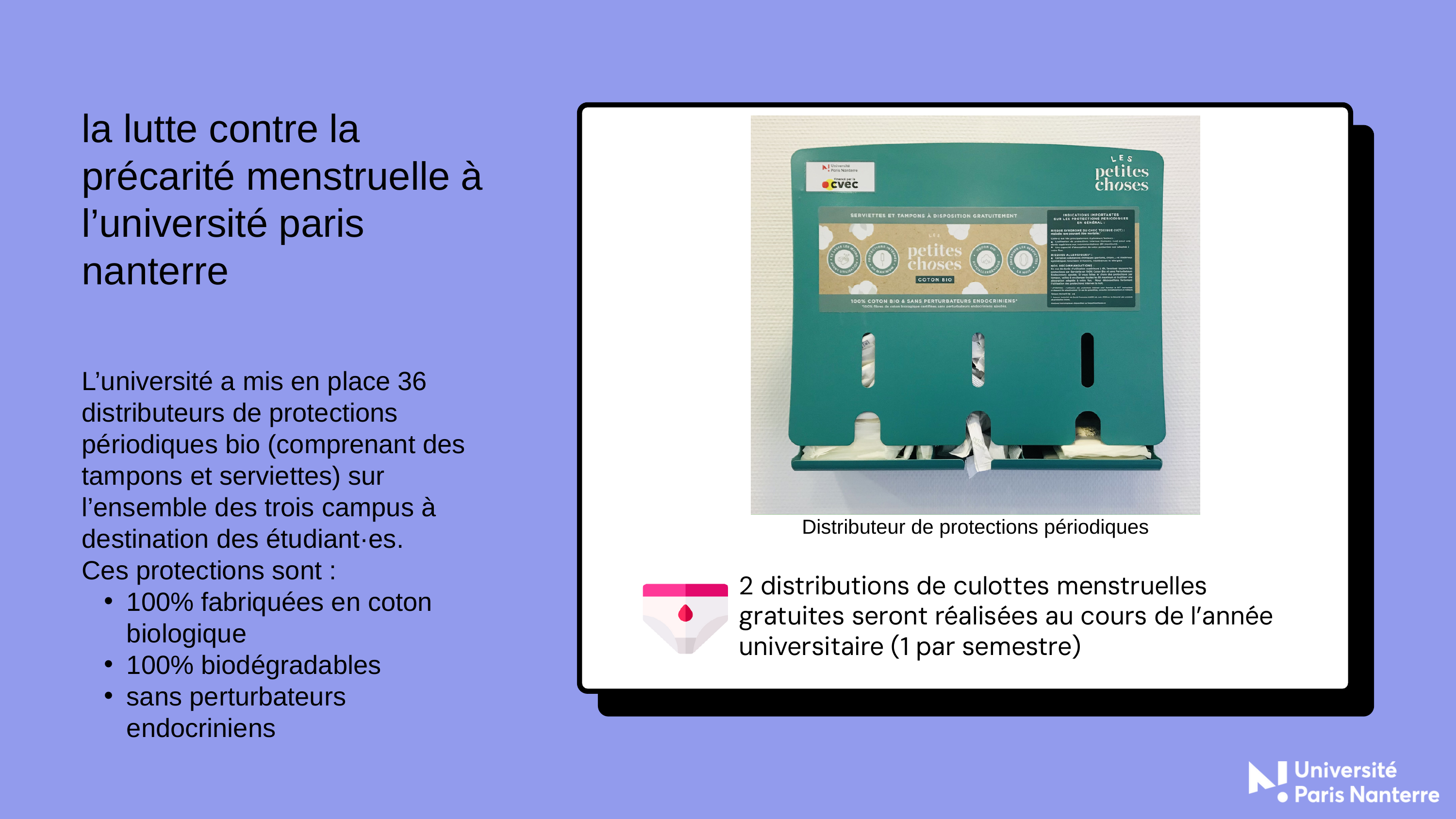

la lutte contre la précarité menstruelle à l’université paris nanterre

L’université a mis en place 36 distributeurs de protections périodiques bio (comprenant des tampons et serviettes) sur l’ensemble des trois campus à destination des étudiant·es.
Ces protections sont :
100% fabriquées en coton biologique
100% biodégradables
sans perturbateurs endocriniens
Distributeur de protections périodiques
2 distributions de culottes menstruelles gratuites seront réalisées au cours de l’année universitaire (1 par semestre)